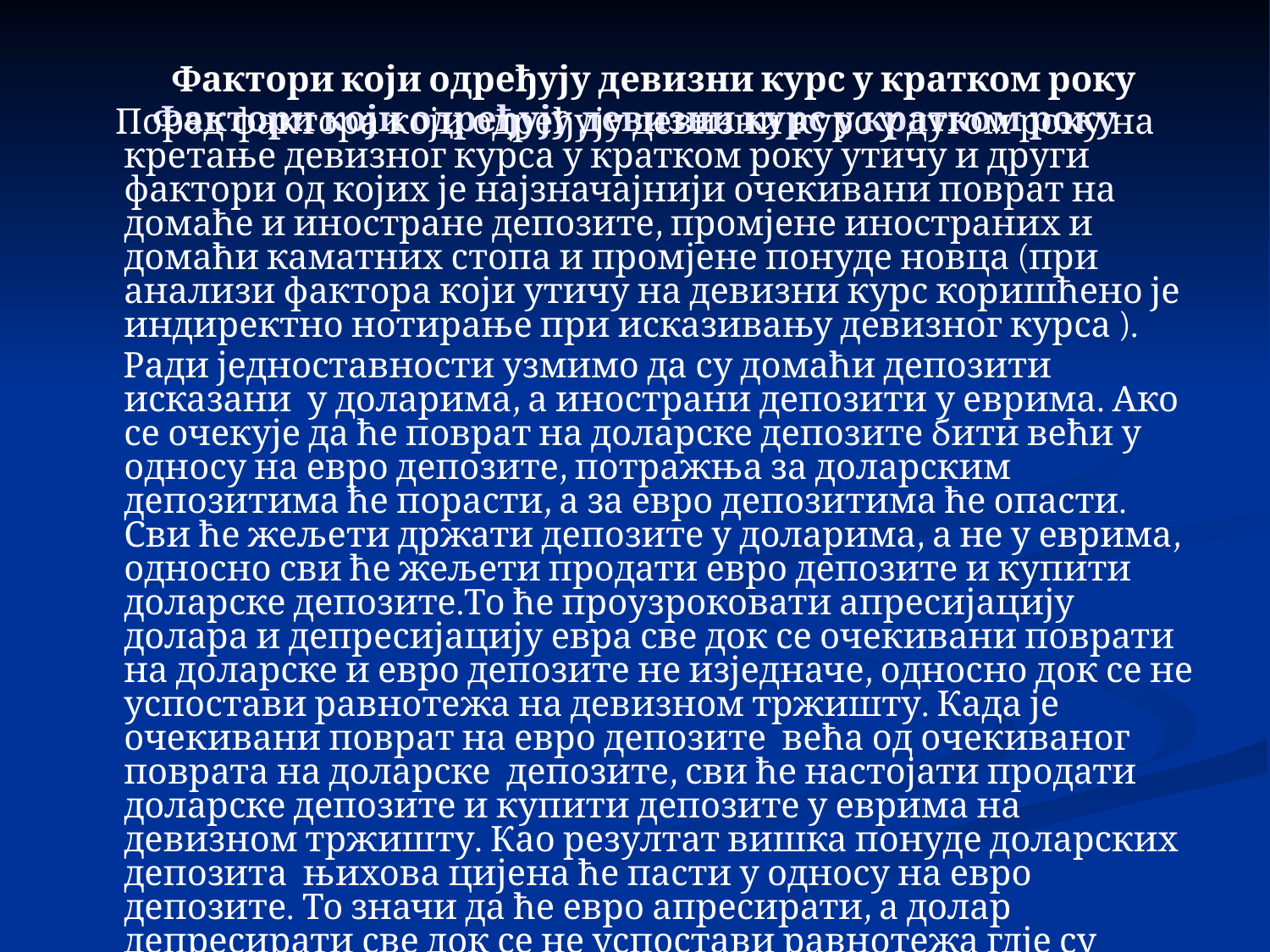

# Фактори који одређују девизни курс у кратком року
          Фактори који одређују девизни курс у кратком року
     Поред фактора који одређују девизни курс у дугом року на кретање девизног курса у кратком року утичу и други фактори од којих је најзначајнији очекивани поврат на домаће и иностране депозите, промјене иностраних и домаћи каматних стопа и промјене понуде новца (при анализи фактора који утичу на девизни курс коришћено је индиректно нотирање при исказивању девизног курса ).
      Ради једноставности узмимо да су домаћи депозити исказани  у доларима, а инострани депозити у еврима. Ако се очекује да ће поврат на доларске депозите бити већи у односу на евро депозите, потражња за доларским депозитима ће порасти, а за евро депозитима ће опасти. Сви ће жељети држати депозите у доларима, а не у еврима, односно сви ће жељети продати евро депозите и купити доларске депозите.То ће проузроковати апресијацију долара и депресијацију евра све док се очекивани поврати на доларске и евро депозите не изједначе, односно док се не успостави равнотежа на девизном тржишту. Када је очекивани поврат на евро депозите  већа од очекиваног поврата на доларске  депозите, сви ће настојати продати доларске депозите и купити депозите у еврима на девизном тржишту. Као резултат вишка понуде доларских депозита  њихова цијена ће пасти у односу на евро депозите. То значи да ће евро апресирати, а долар депресирати све док се не успостави равнотежа гдје су очекивани поврати на евро и доларске депозите изједначени.